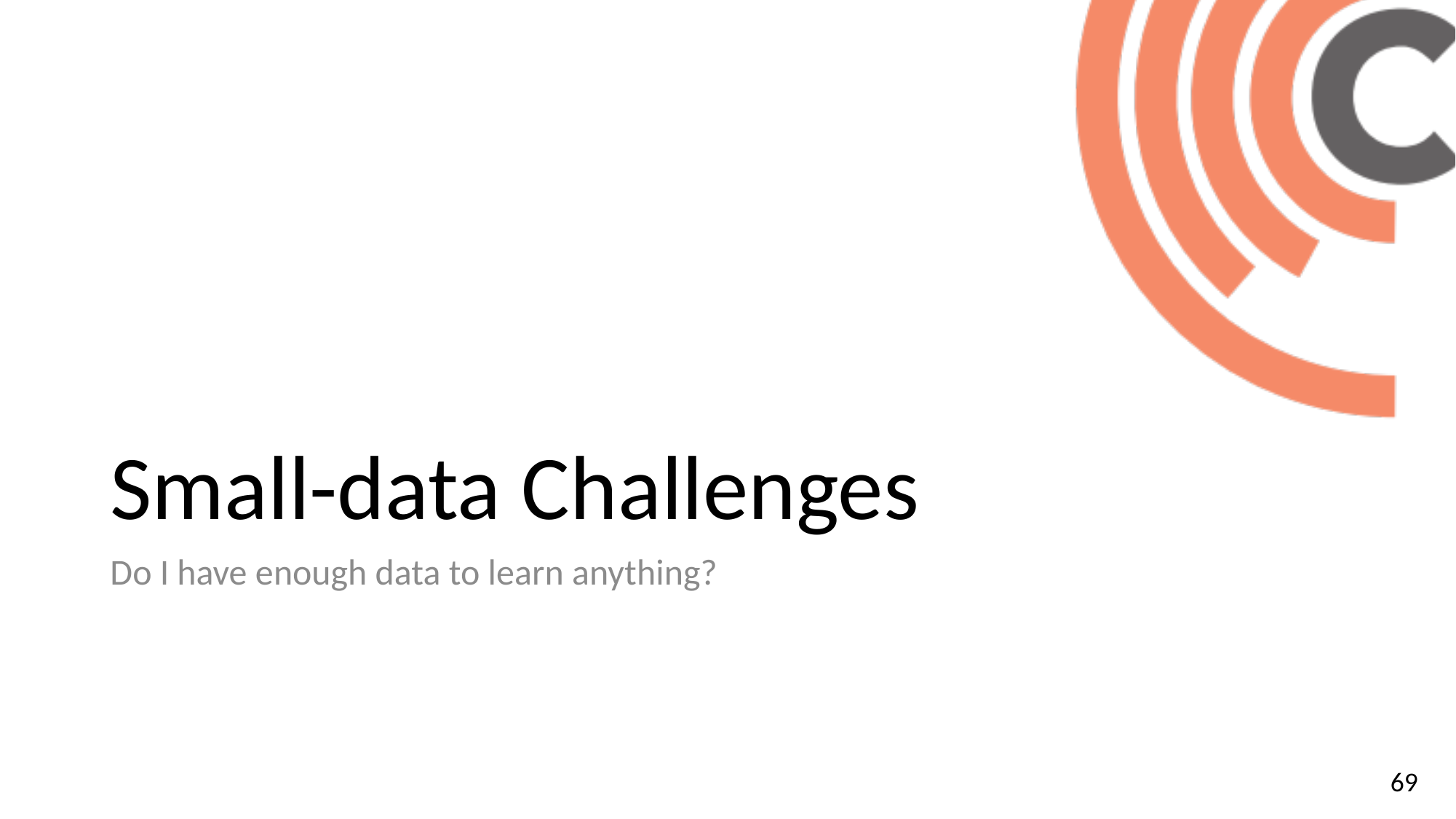

# Small-data Challenges
Do I have enough data to learn anything?
69